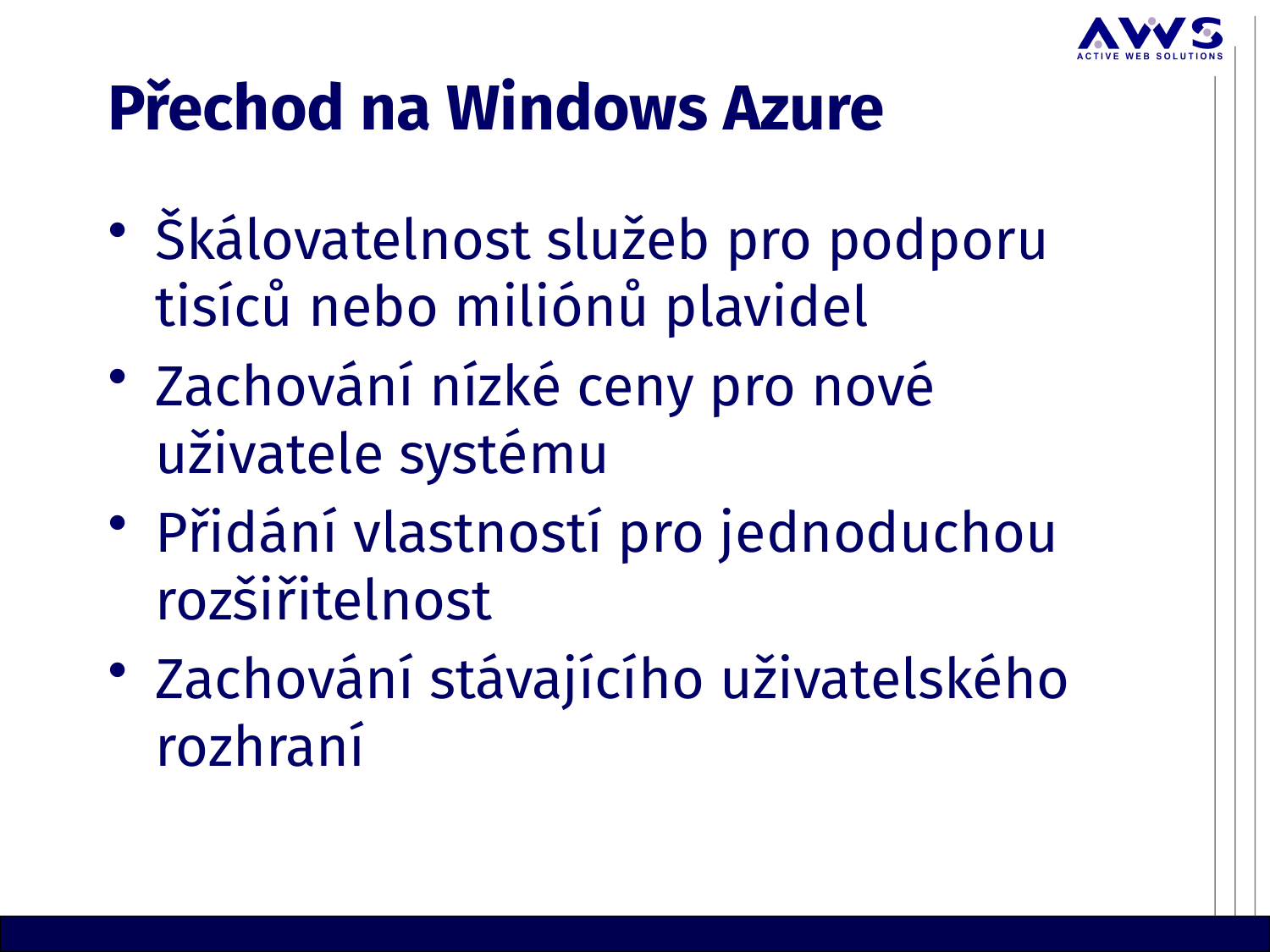

# Přechod na Windows Azure
Škálovatelnost služeb pro podporu tisíců nebo miliónů plavidel
Zachování nízké ceny pro nové uživatele systému
Přidání vlastností pro jednoduchou rozšiřitelnost
Zachování stávajícího uživatelského rozhraní